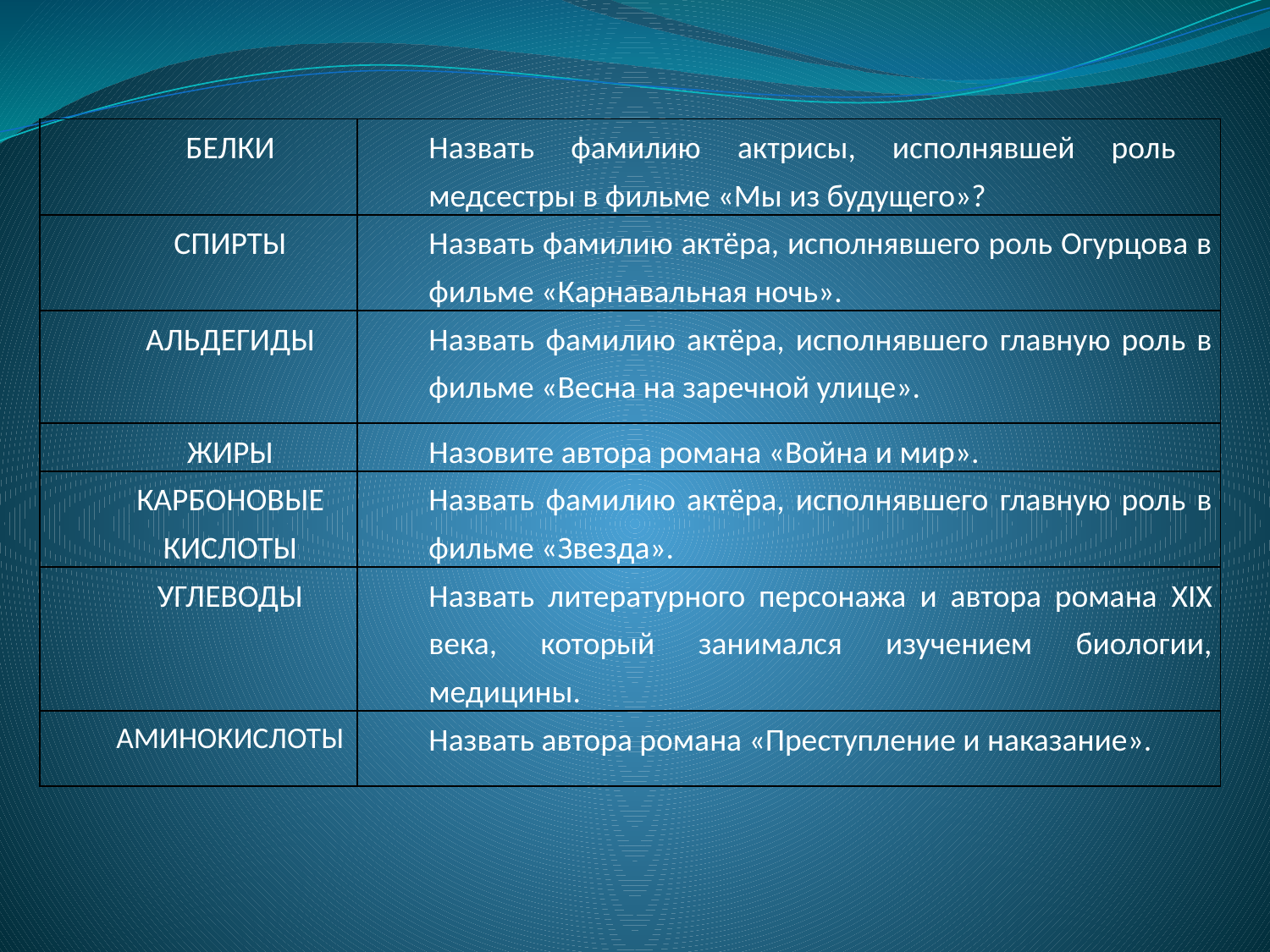

| БЕЛКИ | Назвать фамилию актрисы, исполнявшей роль медсестры в фильме «Мы из будущего»? |
| --- | --- |
| СПИРТЫ | Назвать фамилию актёра, исполнявшего роль Огурцова в фильме «Карнавальная ночь». |
| АЛЬДЕГИДЫ | Назвать фамилию актёра, исполнявшего главную роль в фильме «Весна на заречной улице». |
| ЖИРЫ | Назовите автора романа «Война и мир». |
| КАРБОНОВЫЕ КИСЛОТЫ | Назвать фамилию актёра, исполнявшего главную роль в фильме «Звезда». |
| УГЛЕВОДЫ | Назвать литературного персонажа и автора романа XIX века, который занимался изучением биологии, медицины. |
| АМИНОКИСЛОТЫ | Назвать автора романа «Преступление и наказание». |
#